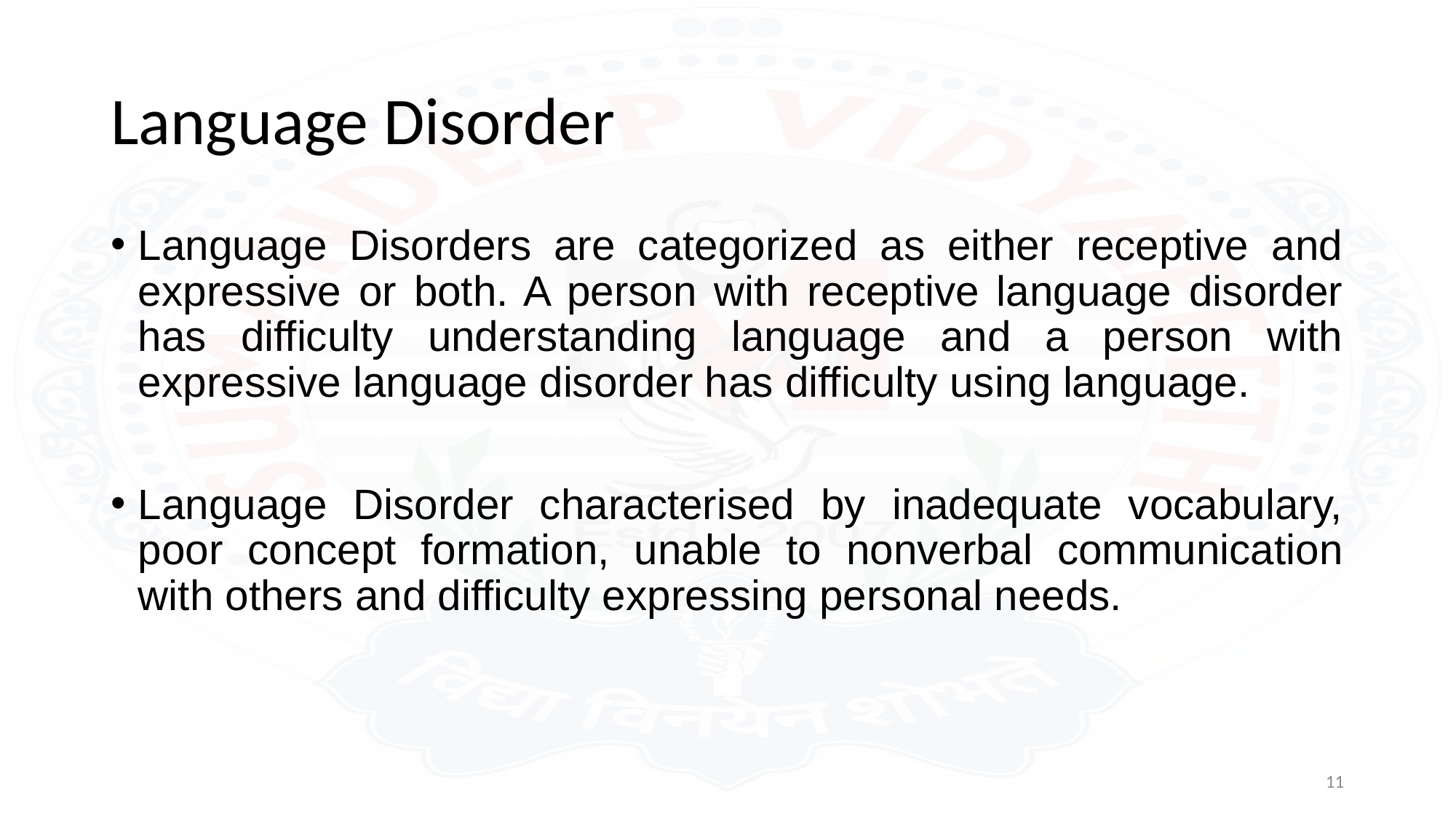

# Language Disorder
Language Disorders are categorized as either receptive and expressive or both. A person with receptive language disorder has difficulty understanding language and a person with expressive language disorder has difficulty using language.

Language Disorder characterised by inadequate vocabulary, poor concept formation, unable to nonverbal communication with others and difficulty expressing personal needs.

11